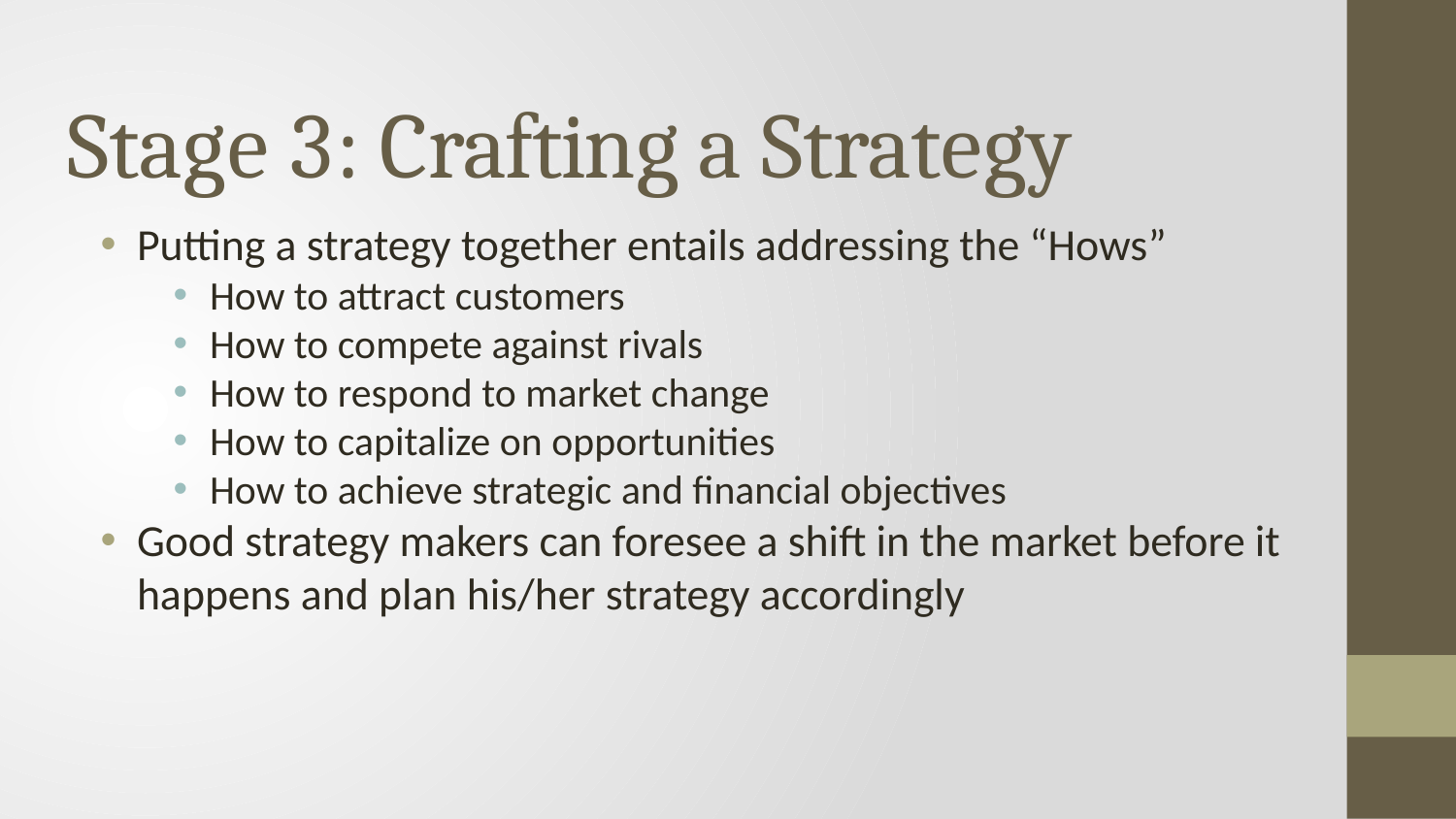

# Stage 3: Crafting a Strategy
Putting a strategy together entails addressing the “Hows”
How to attract customers
How to compete against rivals
How to respond to market change
How to capitalize on opportunities
How to achieve strategic and financial objectives
Good strategy makers can foresee a shift in the market before it happens and plan his/her strategy accordingly